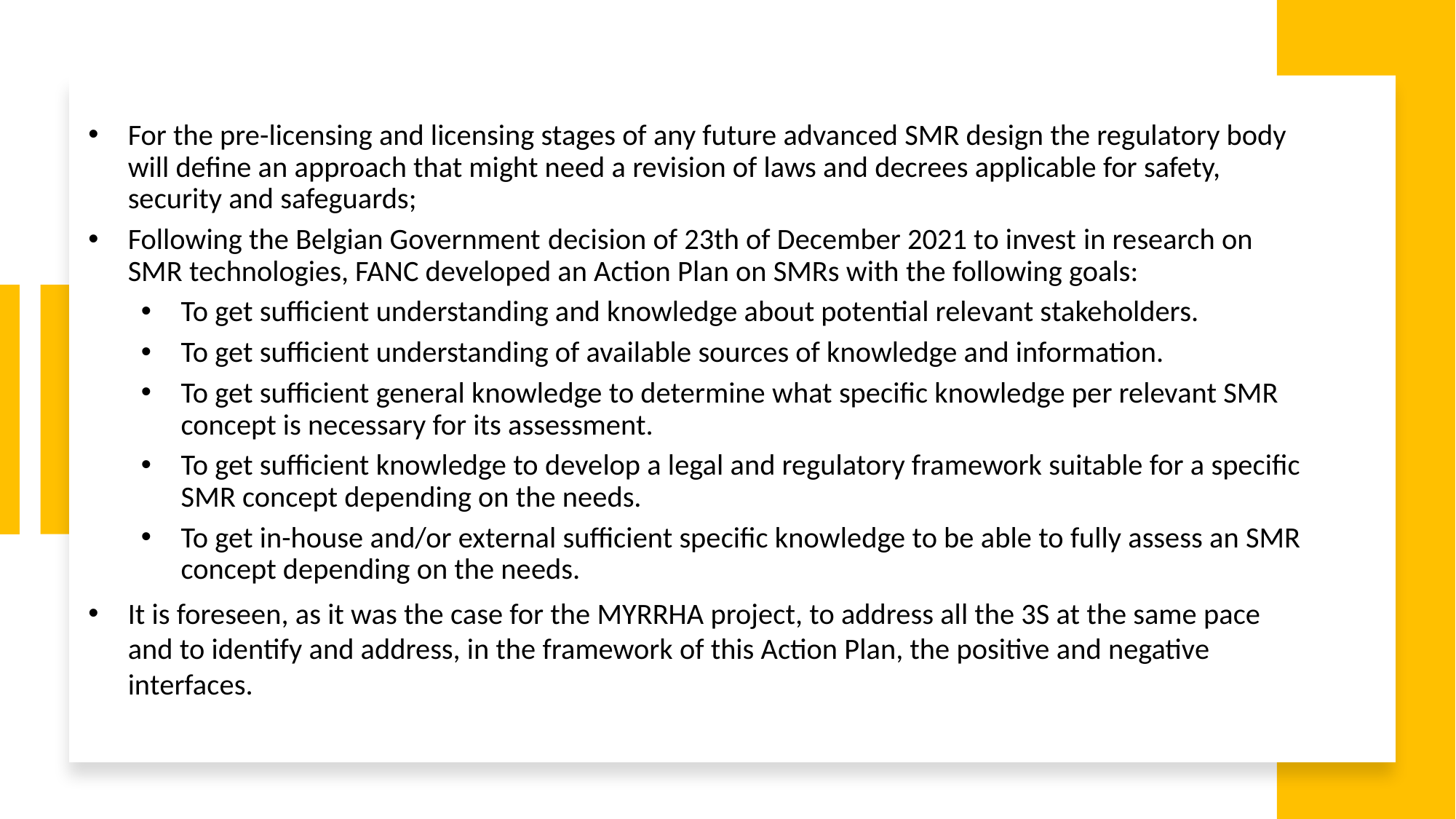

For the pre-licensing and licensing stages of any future advanced SMR design the regulatory body will define an approach that might need a revision of laws and decrees applicable for safety, security and safeguards;
Following the Belgian Government decision of 23th of December 2021 to invest in research on SMR technologies, FANC developed an Action Plan on SMRs with the following goals:
To get sufficient understanding and knowledge about potential relevant stakeholders.
To get sufficient understanding of available sources of knowledge and information.
To get sufficient general knowledge to determine what specific knowledge per relevant SMR concept is necessary for its assessment.
To get sufficient knowledge to develop a legal and regulatory framework suitable for a specific SMR concept depending on the needs.
To get in-house and/or external sufficient specific knowledge to be able to fully assess an SMR concept depending on the needs.
It is foreseen, as it was the case for the MYRRHA project, to address all the 3S at the same pace and to identify and address, in the framework of this Action Plan, the positive and negative interfaces.